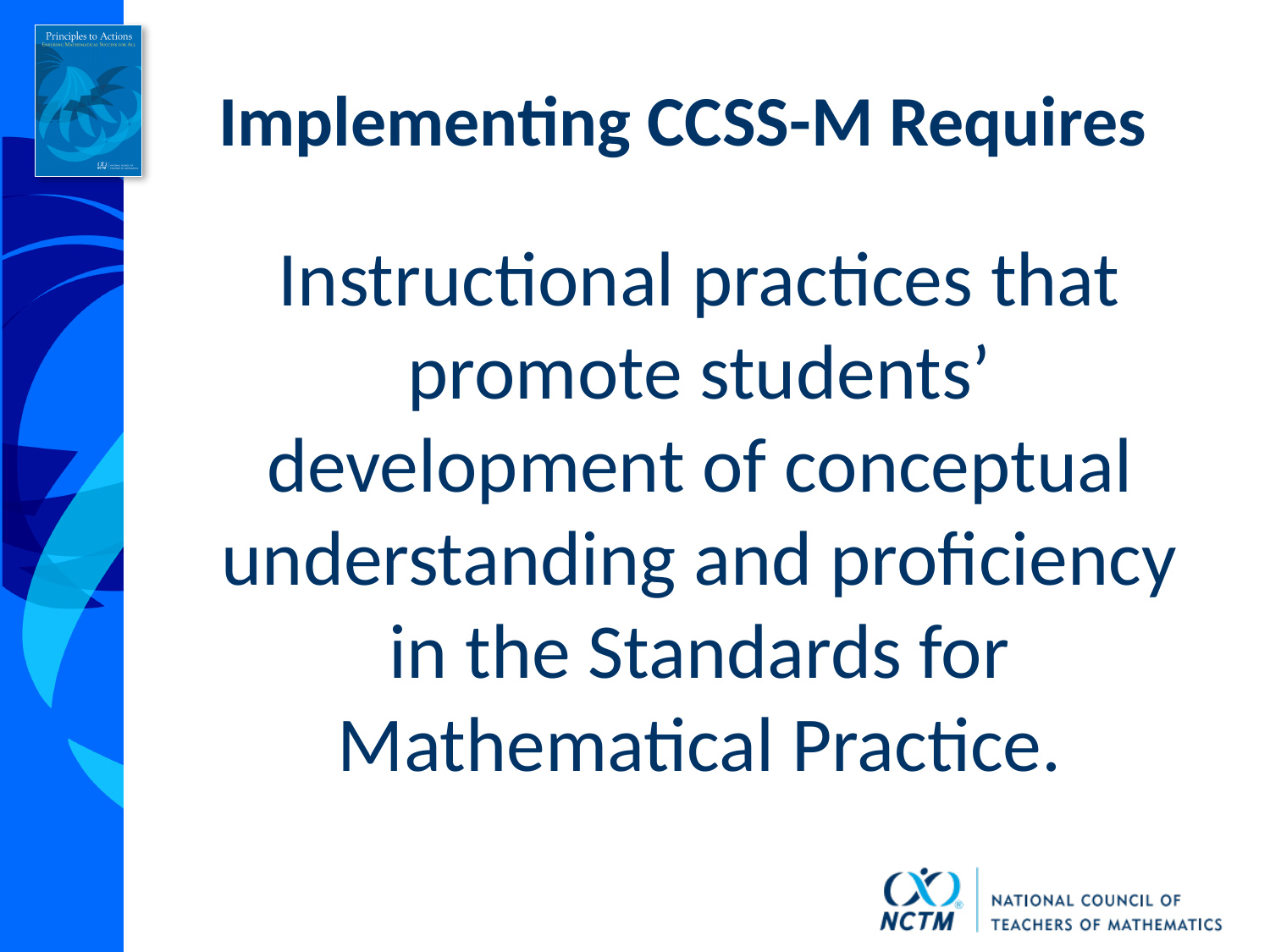

# Implementing CCSS-M Requires
Instructional practices that promote students’ development of conceptual understanding and proficiency in the Standards for Mathematical Practice.